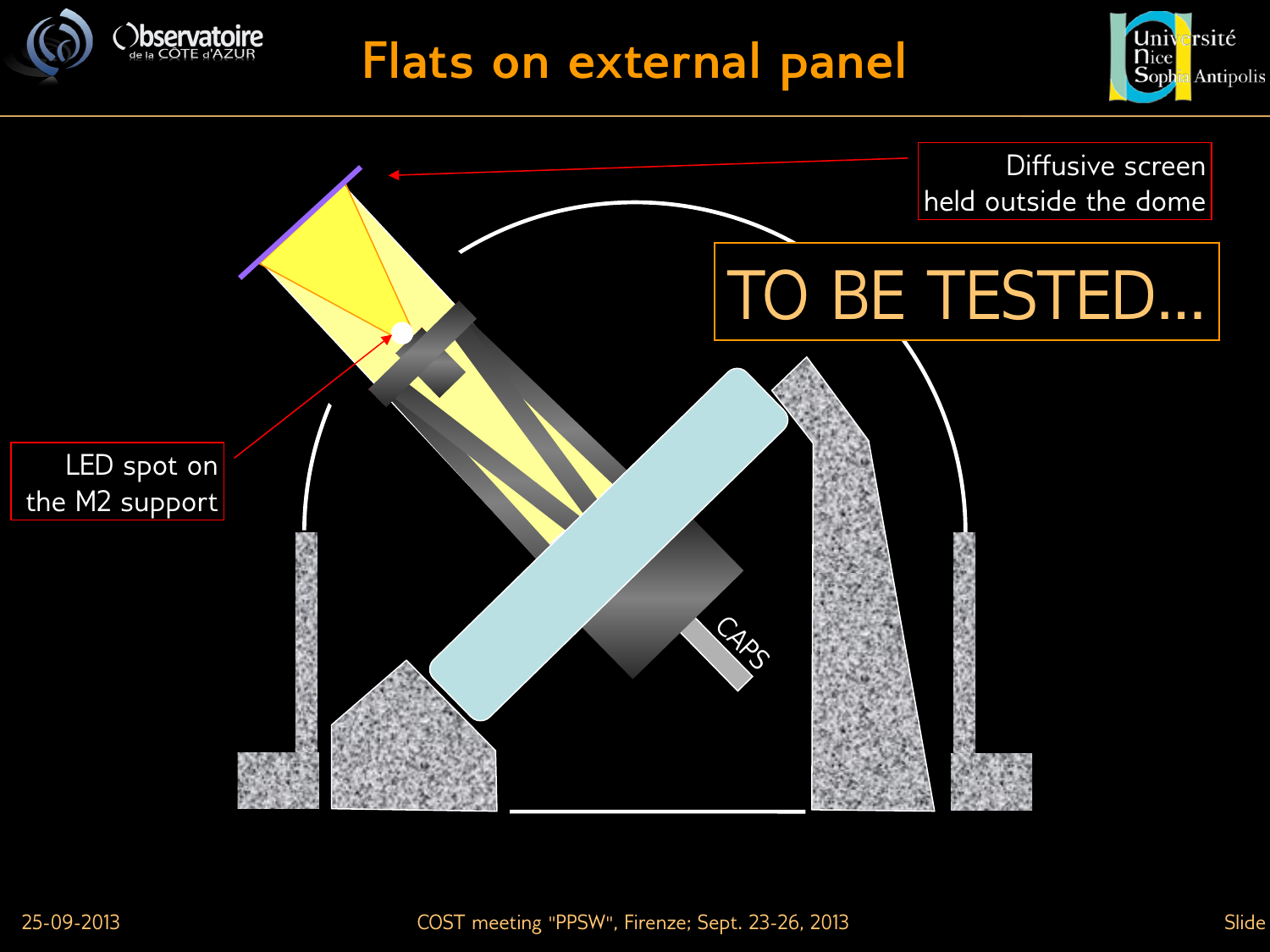

Flats on external panel
Diffusive screen
held outside the dome

TO BE TESTED…

CAPS

LED spot on
 the M2 support

25-09-2013
COST meeting "PPSW", Firenze; Sept. 23-26, 2013
Slide 27